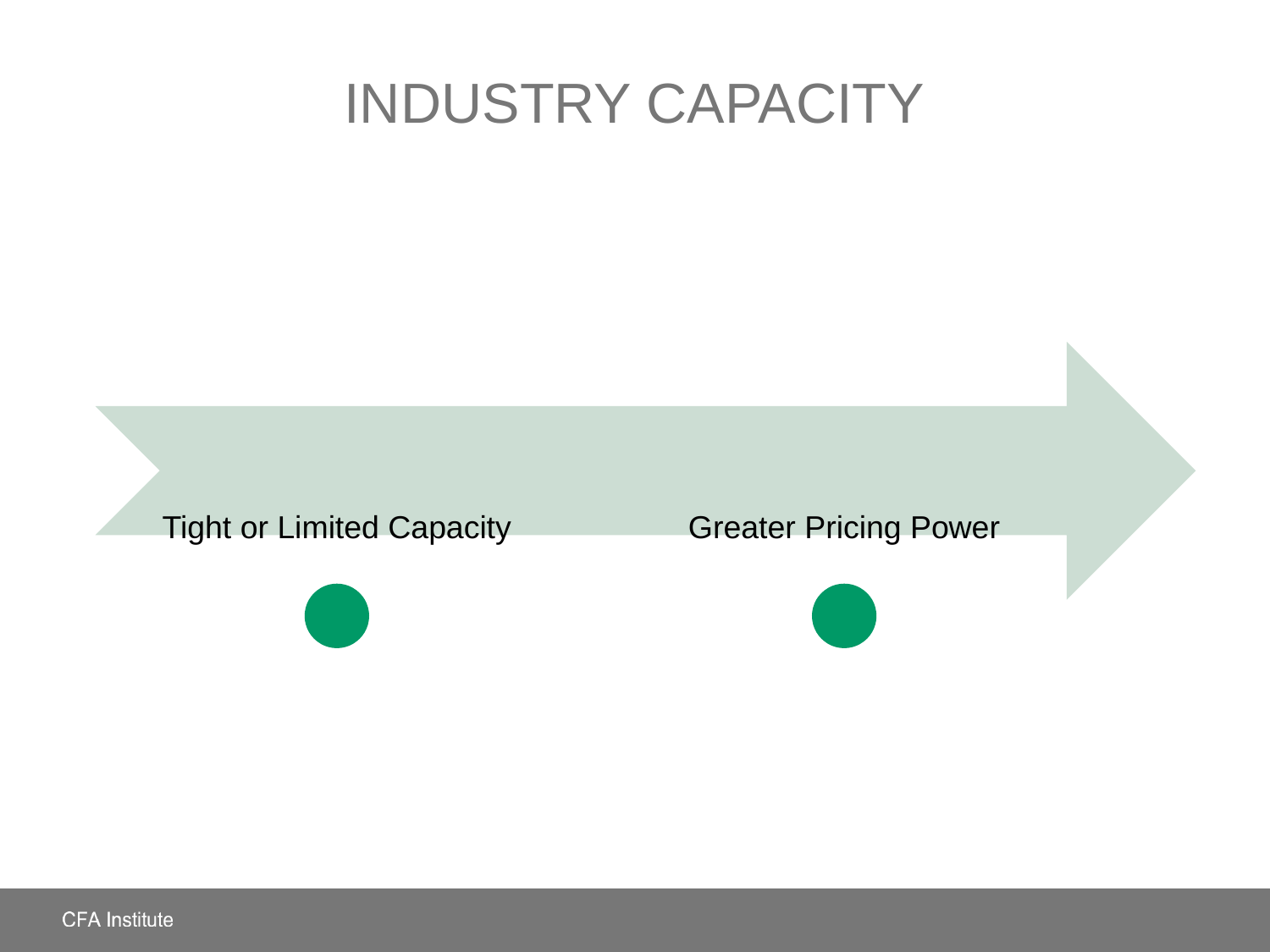

# Industry Capacity
Tight or Limited Capacity
Greater Pricing Power